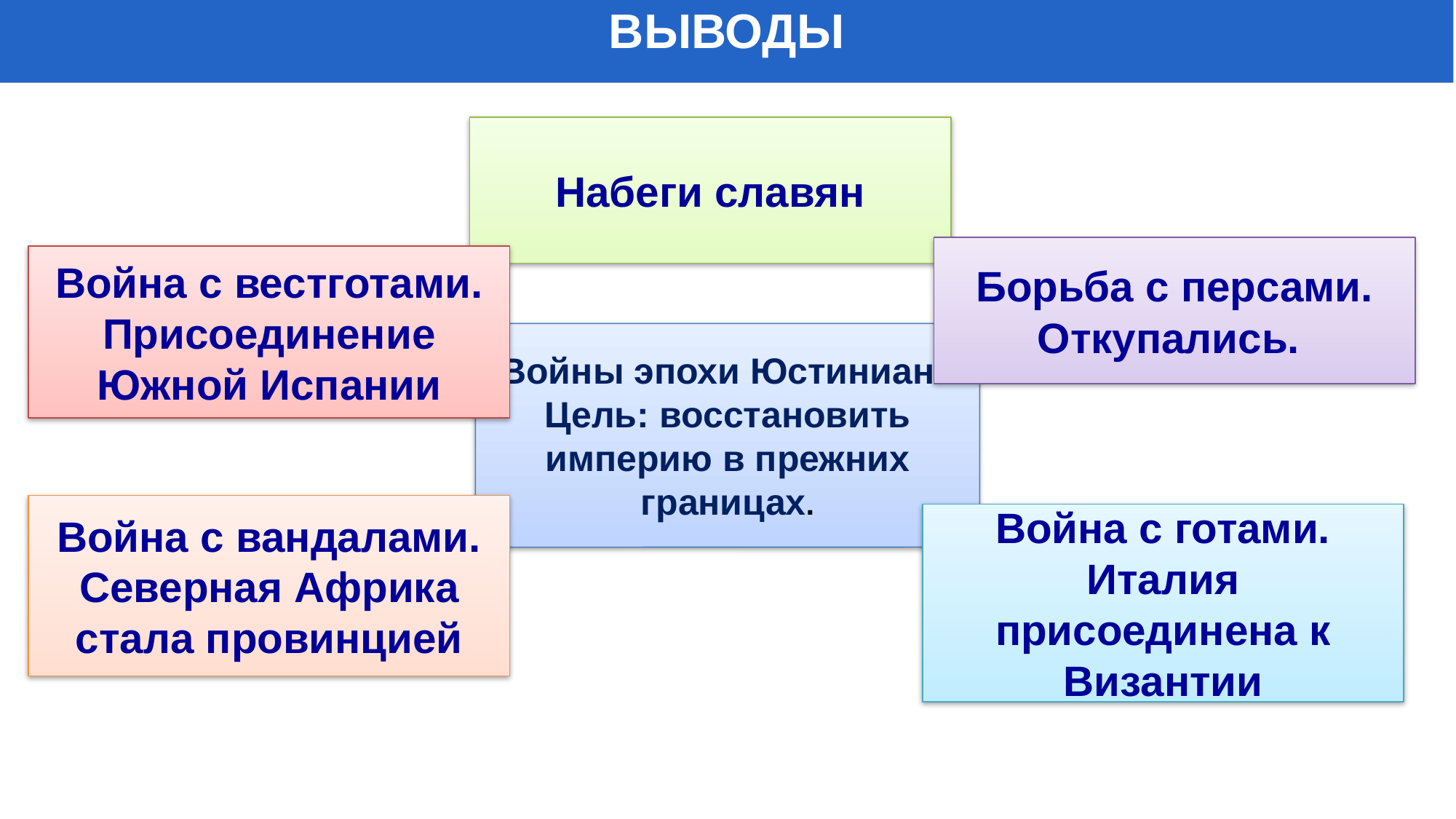

ВЫВОДЫ
Набеги славян
Борьба с персами. Откупались.
Война с вестготами. Присоединение Южной Испании
Войны эпохи Юстиниана
Цель: восстановить империю в прежних границах.
Война с вандалами. Северная Африка стала провинцией
Война с готами. Италия присоединена к Византии